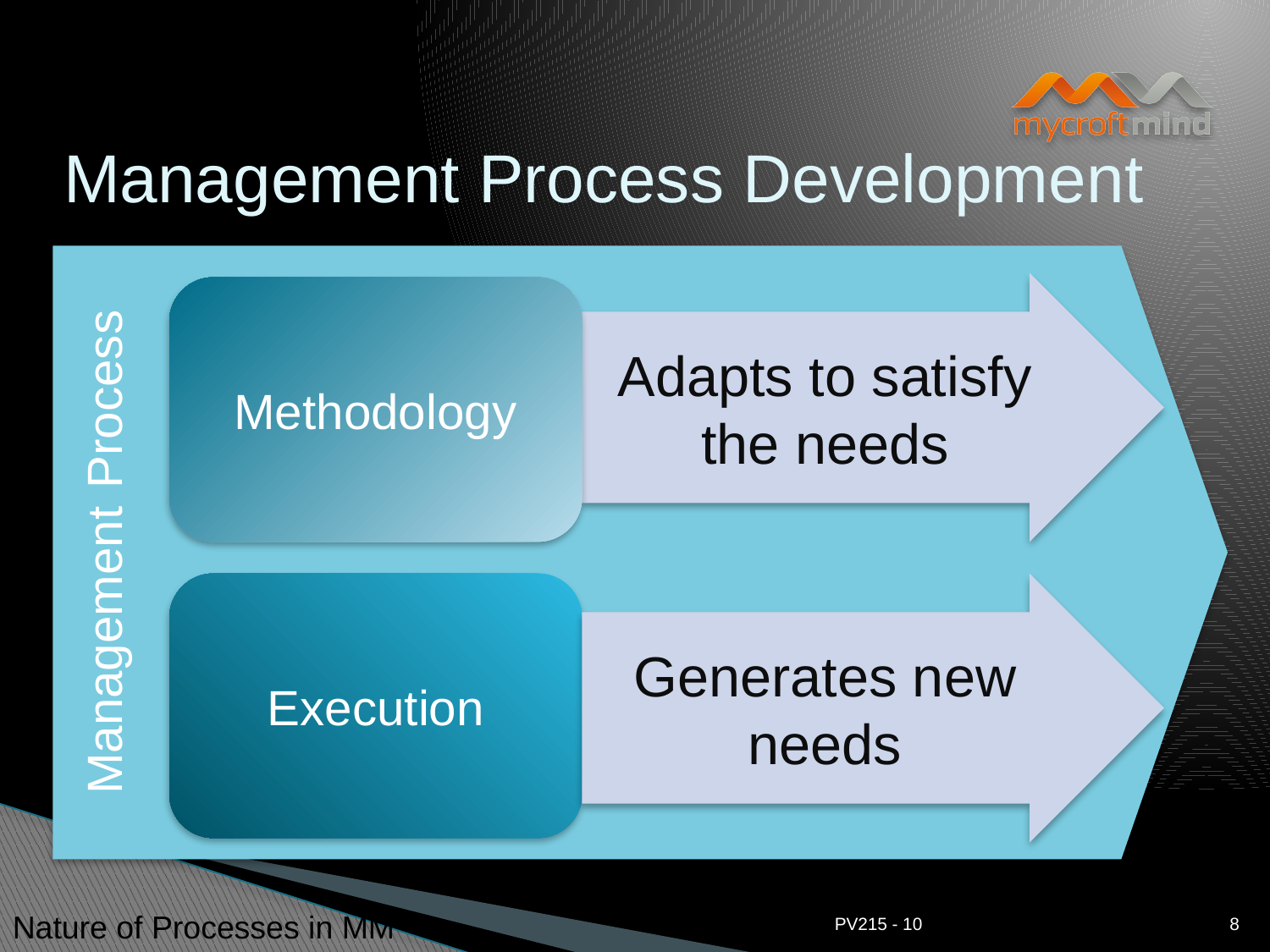

Management Process Development

Management Process
Adapts to satisfy the needs
Methodology
Execution
Generates new needs
PV215 - 10
8
Nature of Processes in MM